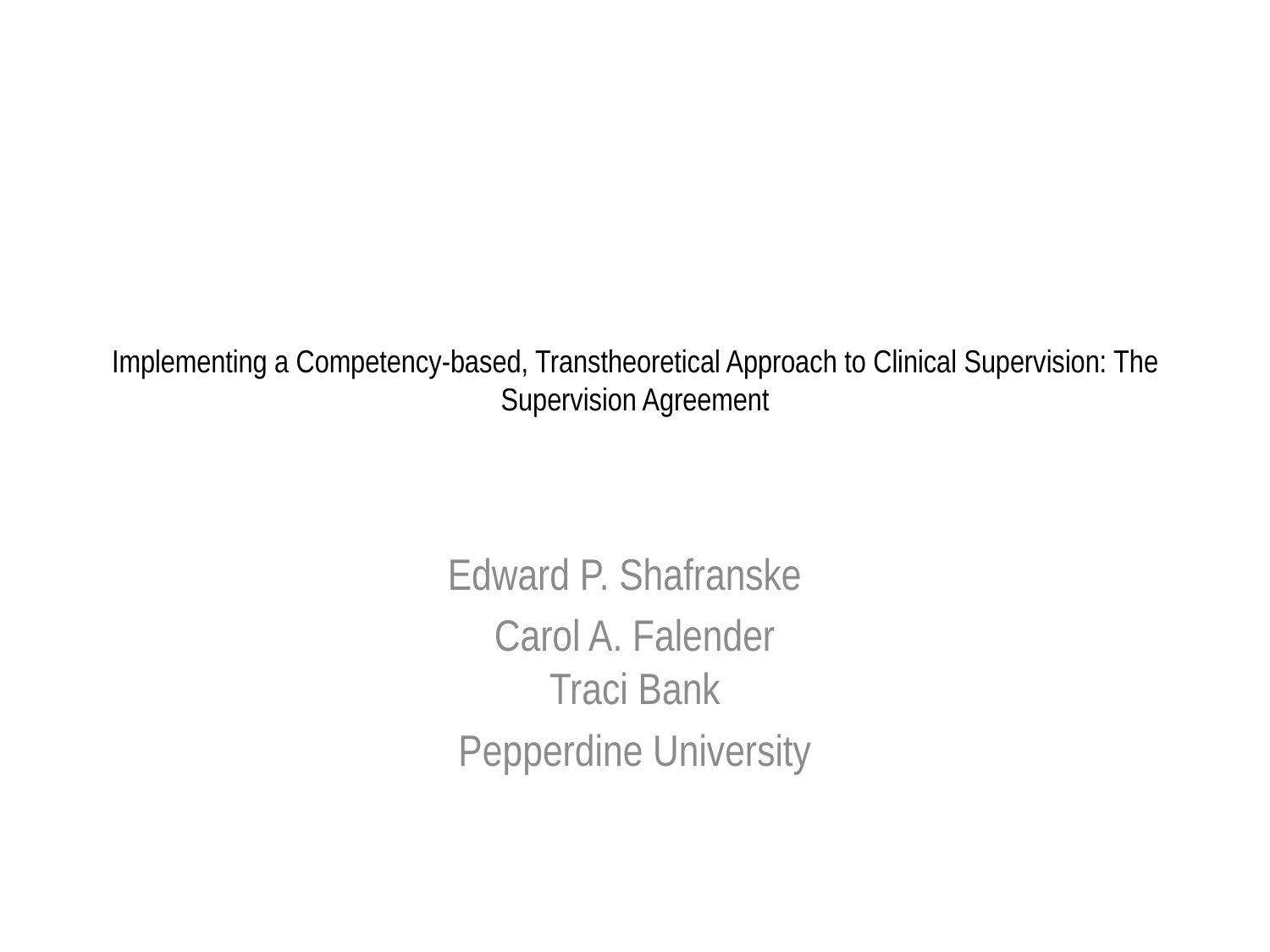

# Implementing a Competency-based, Transtheoretical Approach to Clinical Supervision: The Supervision Agreement
Edward P. Shafranske
Carol A. Falender
Traci Bank
Pepperdine University